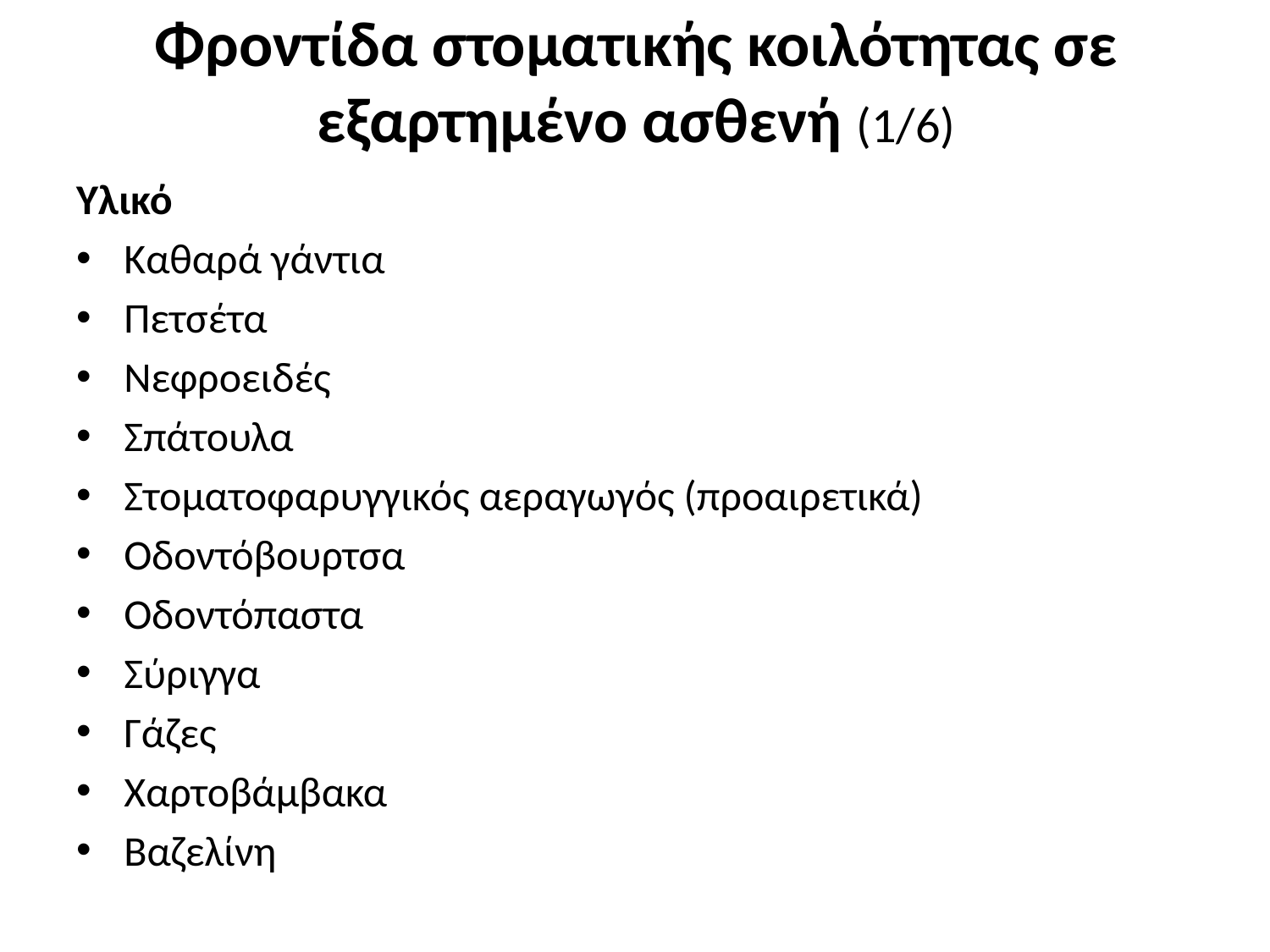

# Φροντίδα στοματικής κοιλότητας σε εξαρτημένο ασθενή (1/6)
Υλικό
Καθαρά γάντια
Πετσέτα
Νεφροειδές
Σπάτουλα
Στοματοφαρυγγικός αεραγωγός (προαιρετικά)
Οδοντόβουρτσα
Οδοντόπαστα
Σύριγγα
Γάζες
Χαρτοβάμβακα
Βαζελίνη